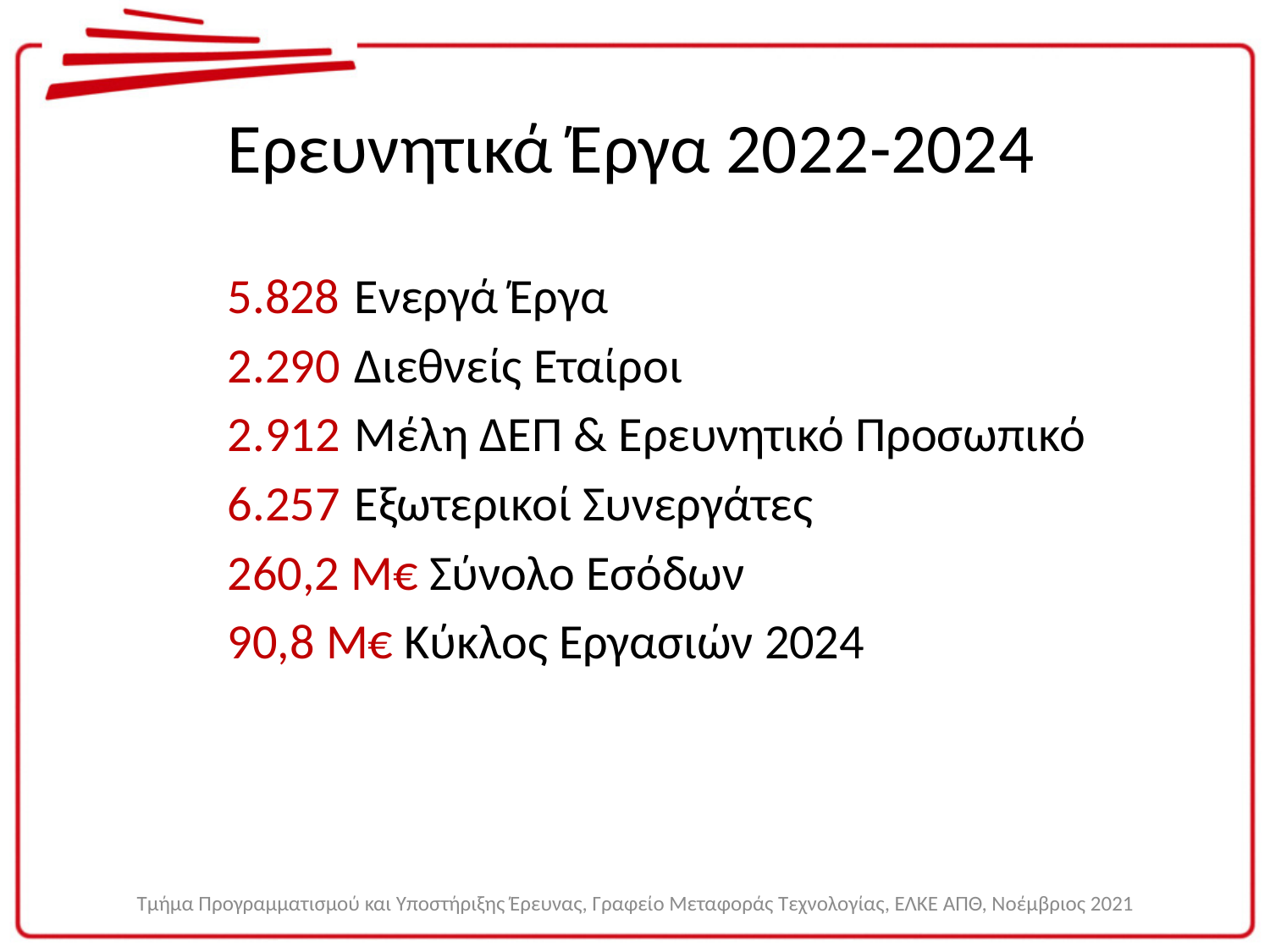

# Ερευνητικά Έργα 2022-2024
5.828 	Ενεργά Έργα
2.290 	Διεθνείς Εταίροι
2.912	Μέλη ΔΕΠ & Ερευνητικό Προσωπικό
6.257	Εξωτερικοί Συνεργάτες
260,2 M€ Σύνολο Εσόδων
90,8 M€ Κύκλος Εργασιών 2024
Τμήμα Προγραμματισμού και Υποστήριξης Έρευνας, Γραφείο Μεταφοράς Τεχνολογίας, ΕΛΚΕ ΑΠΘ, Νοέμβριος 2021